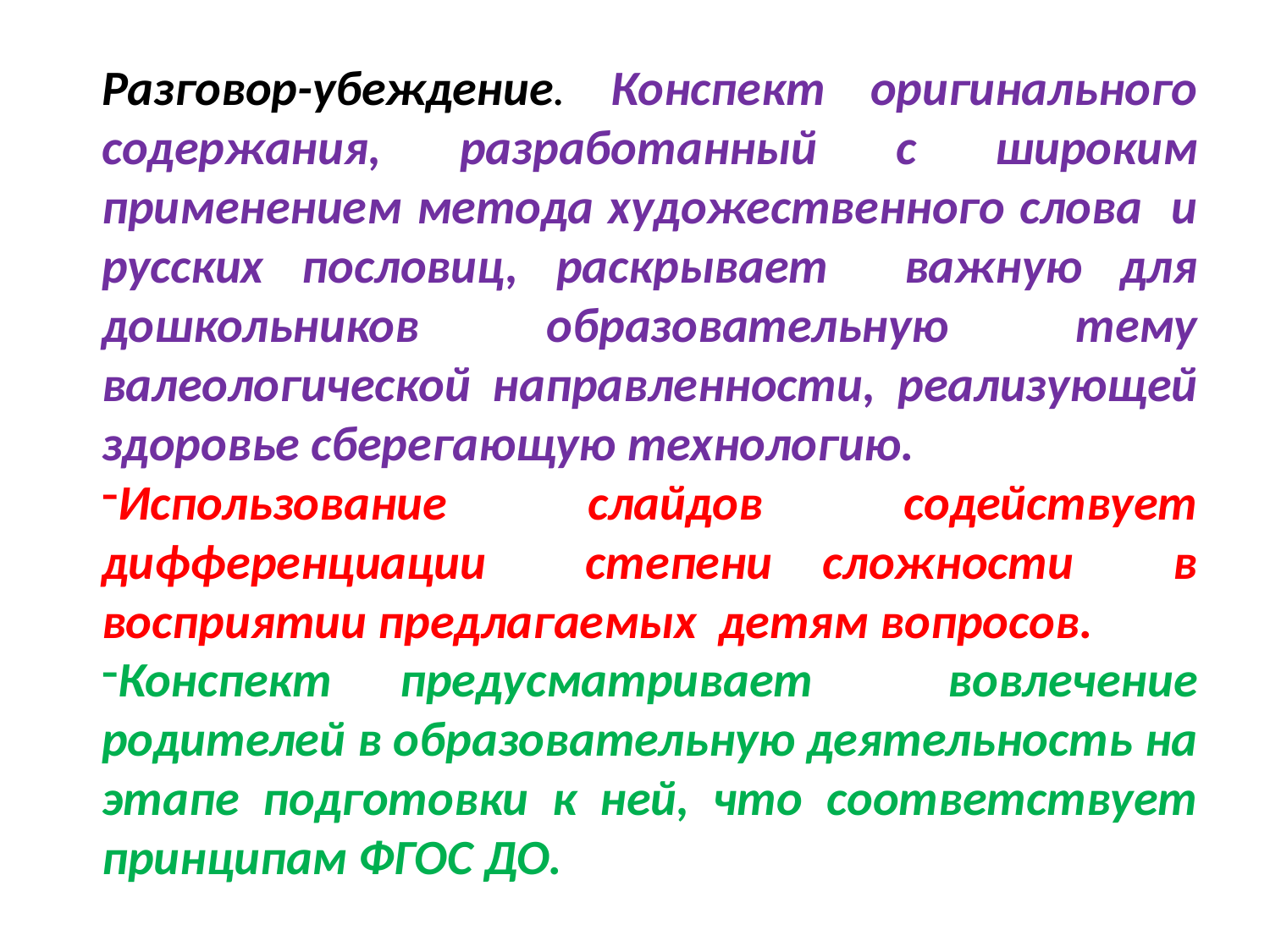

Разговор-убеждение. Конспект оригинального содержания, разработанный с широким применением метода художественного слова  и русских пословиц, раскрывает  важную для дошкольников образовательную тему валеологической направленности, реализующей здоровье сберегающую технологию.
Использование слайдов содействует дифференциации  степени сложности  в восприятии предлагаемых  детям вопросов.
Конспект предусматривает  вовлечение родителей в образовательную деятельность на этапе подготовки к ней, что соответствует принципам ФГОС ДО.